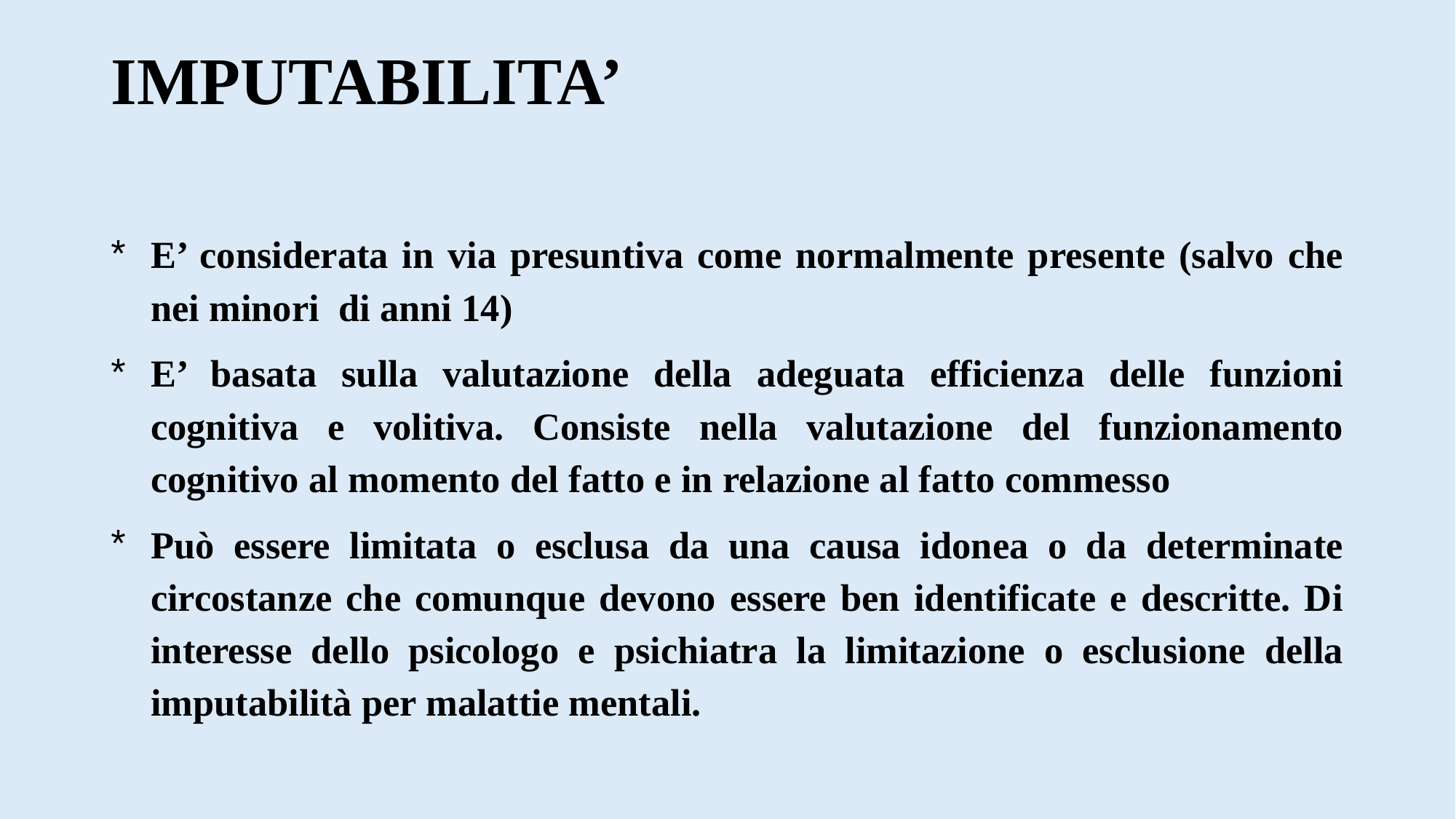

# IMPUTABILITA’
E’ considerata in via presuntiva come normalmente presente (salvo che nei minori  di anni 14)
E’ basata sulla valutazione della adeguata efficienza delle funzioni cognitiva e volitiva. Consiste nella valutazione del funzionamento cognitivo al momento del fatto e in relazione al fatto commesso
Può essere limitata o esclusa da una causa idonea o da determinate circostanze che comunque devono essere ben identificate e descritte. Di interesse dello psicologo e psichiatra la limitazione o esclusione della imputabilità per malattie mentali.